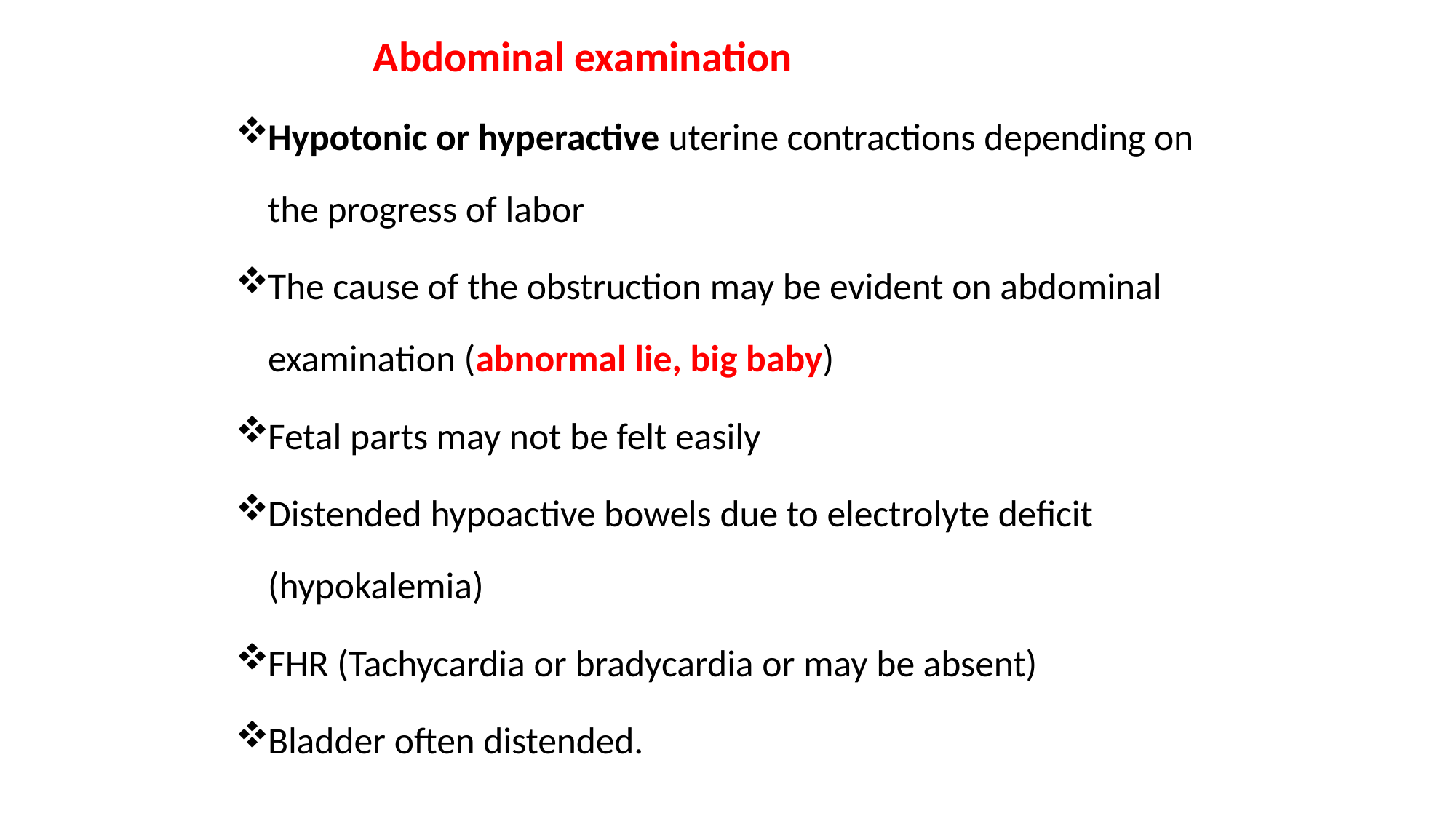

Abdominal examination
Hypotonic or hyperactive uterine contractions depending on the progress of labor
The cause of the obstruction may be evident on abdominal examination (abnormal lie, big baby)
Fetal parts may not be felt easily
Distended hypoactive bowels due to electrolyte deficit (hypokalemia)
FHR (Tachycardia or bradycardia or may be absent)
Bladder often distended.

#
49